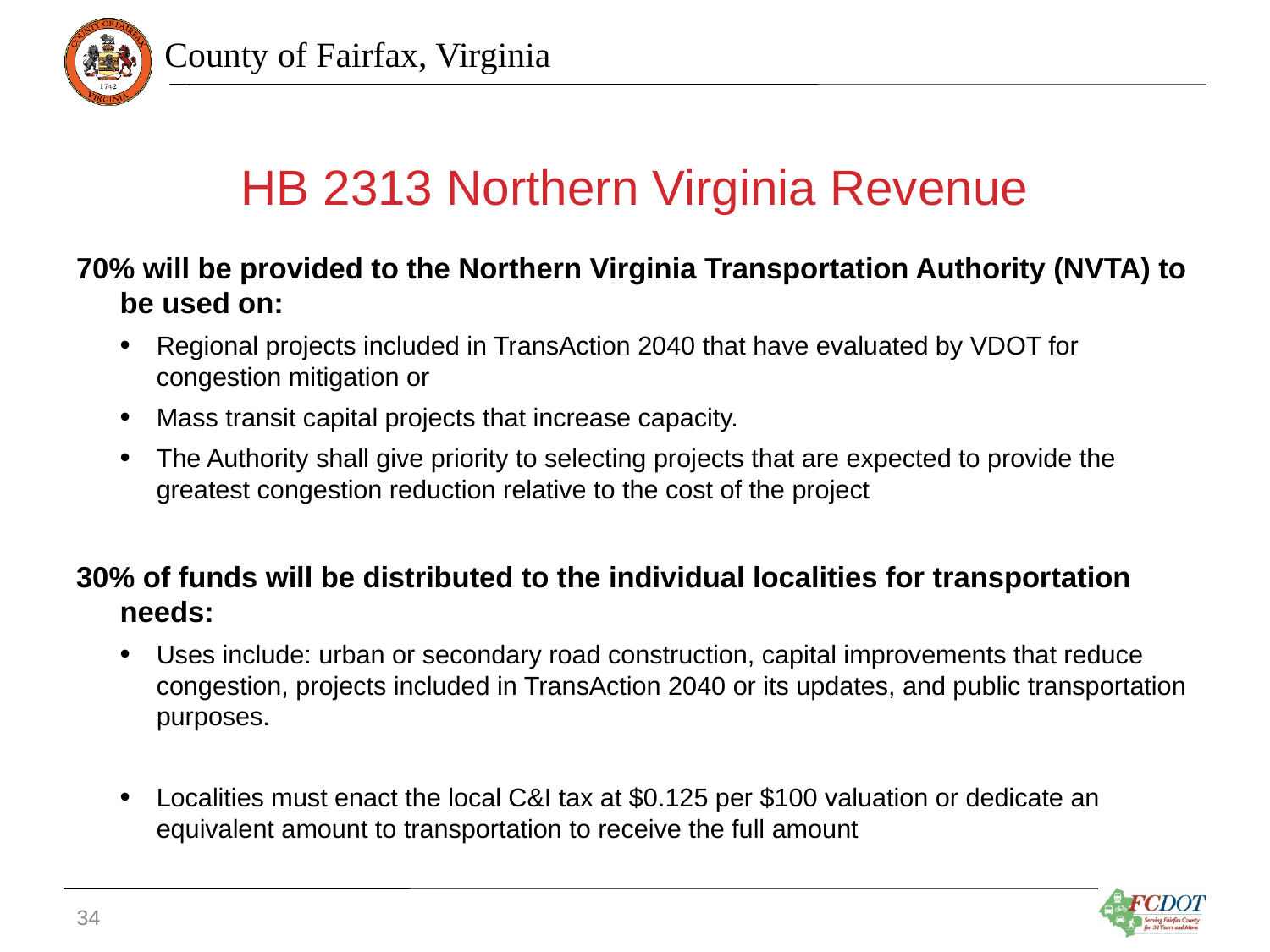

# HB 2313 Northern Virginia Revenue

70% will be provided to the Northern Virginia Transportation Authority (NVTA) to be used on:
Regional projects included in TransAction 2040 that have evaluated by VDOT for congestion mitigation or
Mass transit capital projects that increase capacity.
The Authority shall give priority to selecting projects that are expected to provide the greatest congestion reduction relative to the cost of the project

30% of funds will be distributed to the individual localities for transportation needs:
Uses include: urban or secondary road construction, capital improvements that reduce congestion, projects included in TransAction 2040 or its updates, and public transportation purposes.

Localities must enact the local C&I tax at $0.125 per $100 valuation or dedicate an equivalent amount to transportation to receive the full amount

34